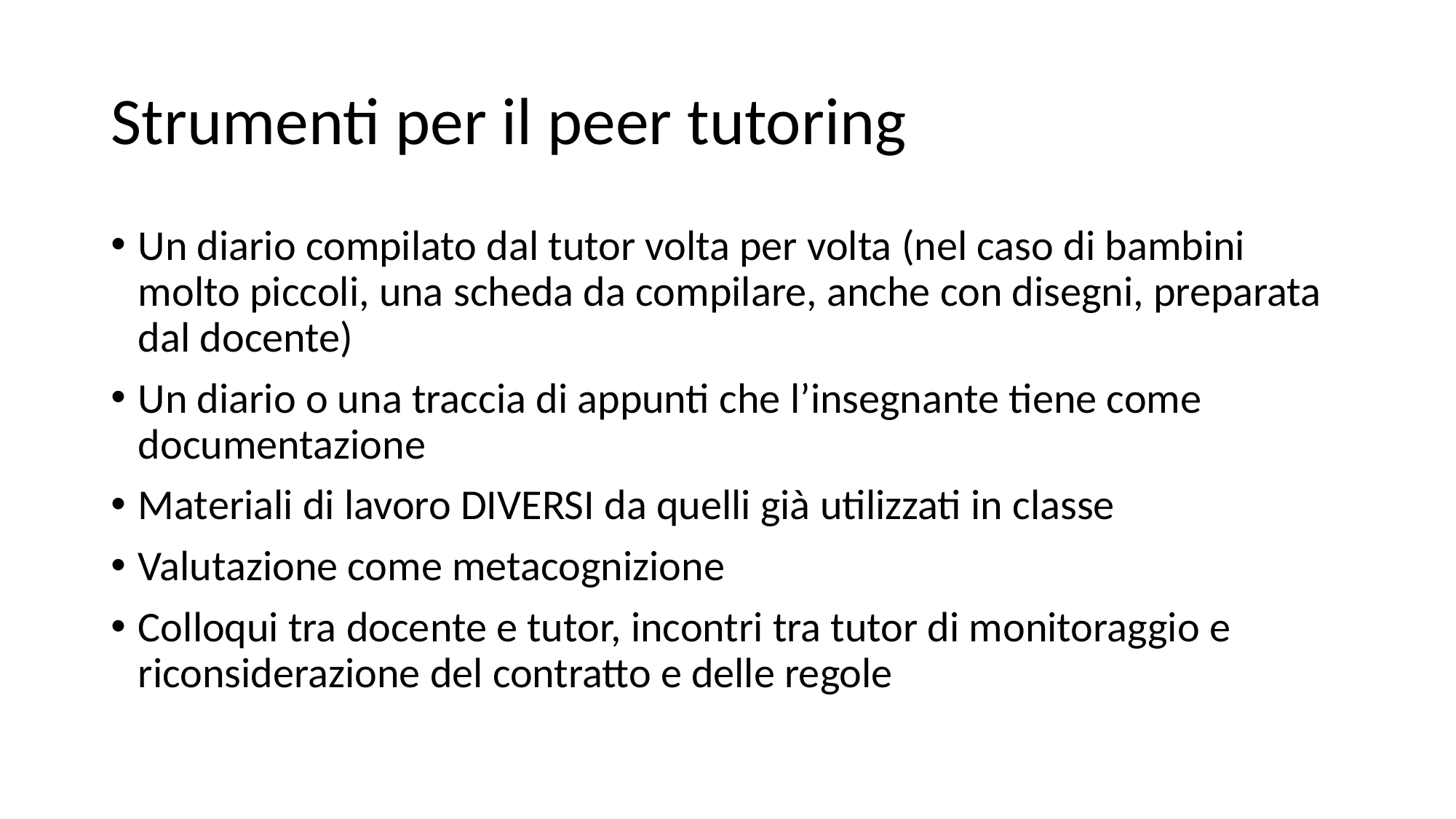

# Strumenti per il peer tutoring
Un diario compilato dal tutor volta per volta (nel caso di bambini molto piccoli, una scheda da compilare, anche con disegni, preparata dal docente)
Un diario o una traccia di appunti che l’insegnante tiene come documentazione
Materiali di lavoro DIVERSI da quelli già utilizzati in classe
Valutazione come metacognizione
Colloqui tra docente e tutor, incontri tra tutor di monitoraggio e riconsiderazione del contratto e delle regole